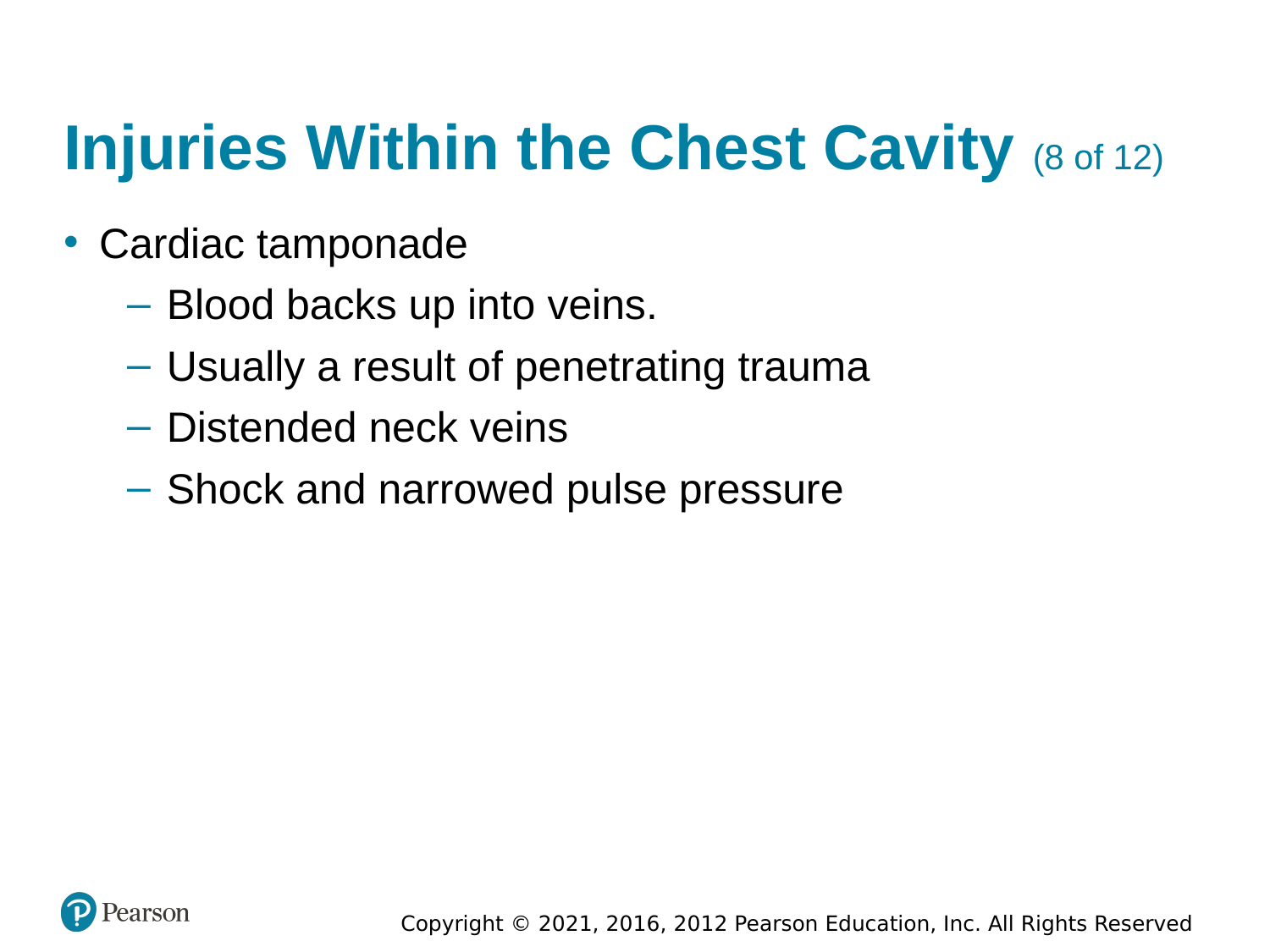

# Injuries Within the Chest Cavity (8 of 12)
Cardiac tamponade
Blood backs up into veins.
Usually a result of penetrating trauma
Distended neck veins
Shock and narrowed pulse pressure